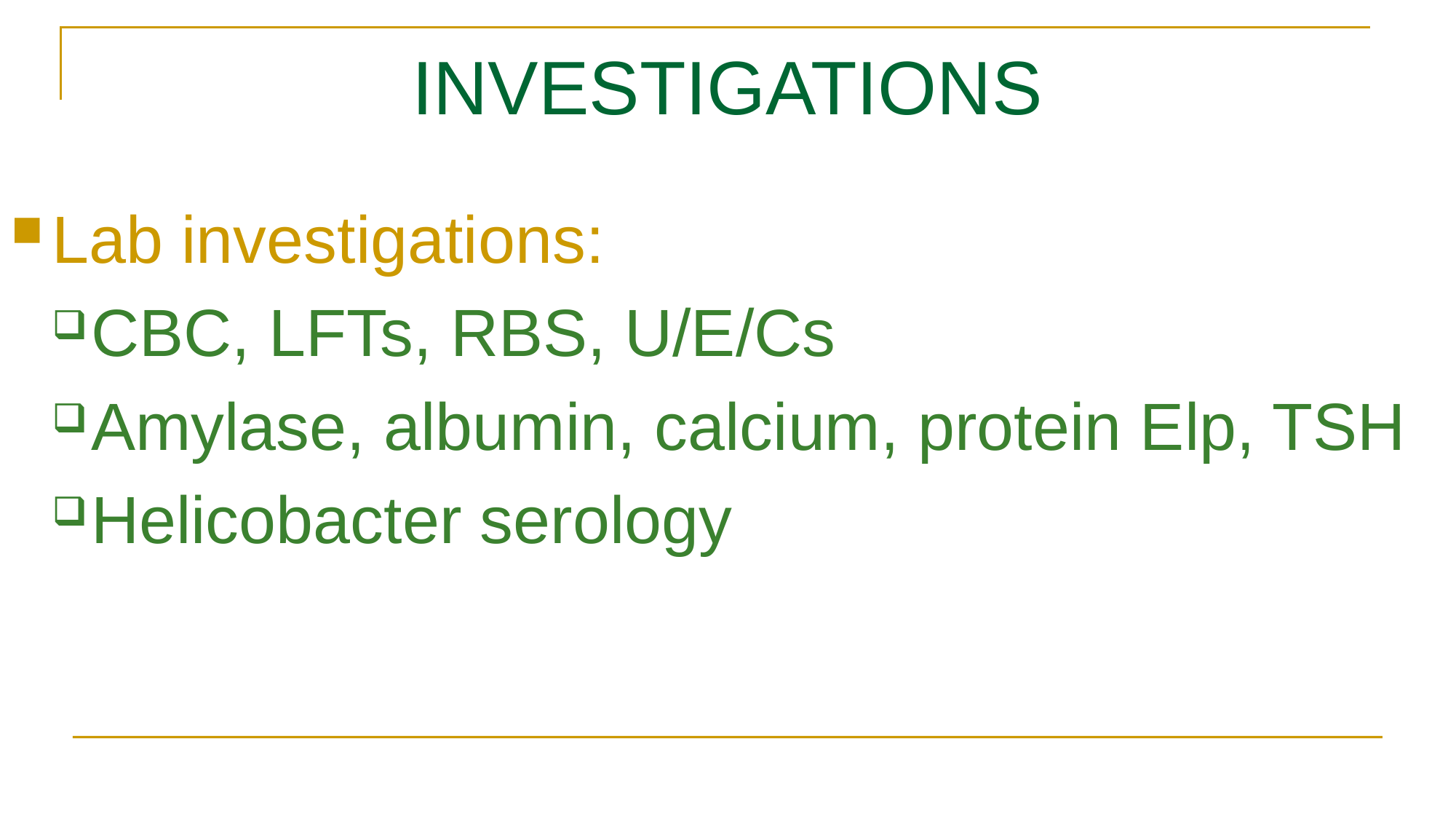

# INVESTIGATIONS
Lab investigations:
CBC, LFTs, RBS, U/E/Cs
Amylase, albumin, calcium, protein Elp, TSH
Helicobacter serology